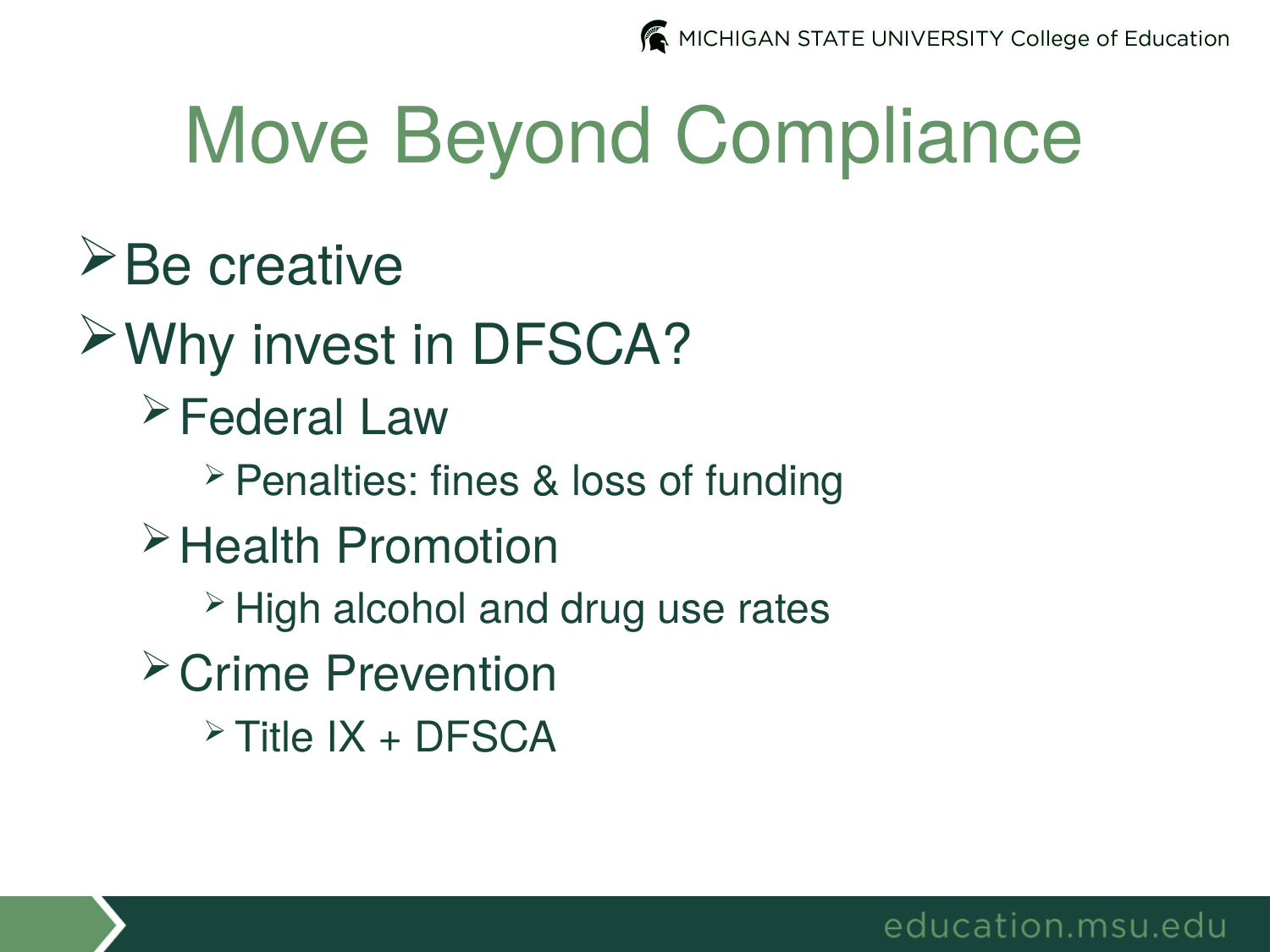

# Move Beyond Compliance
Be creative
Why invest in DFSCA?
Federal Law
Penalties: fines & loss of funding
Health Promotion
High alcohol and drug use rates
Crime Prevention
Title IX + DFSCA